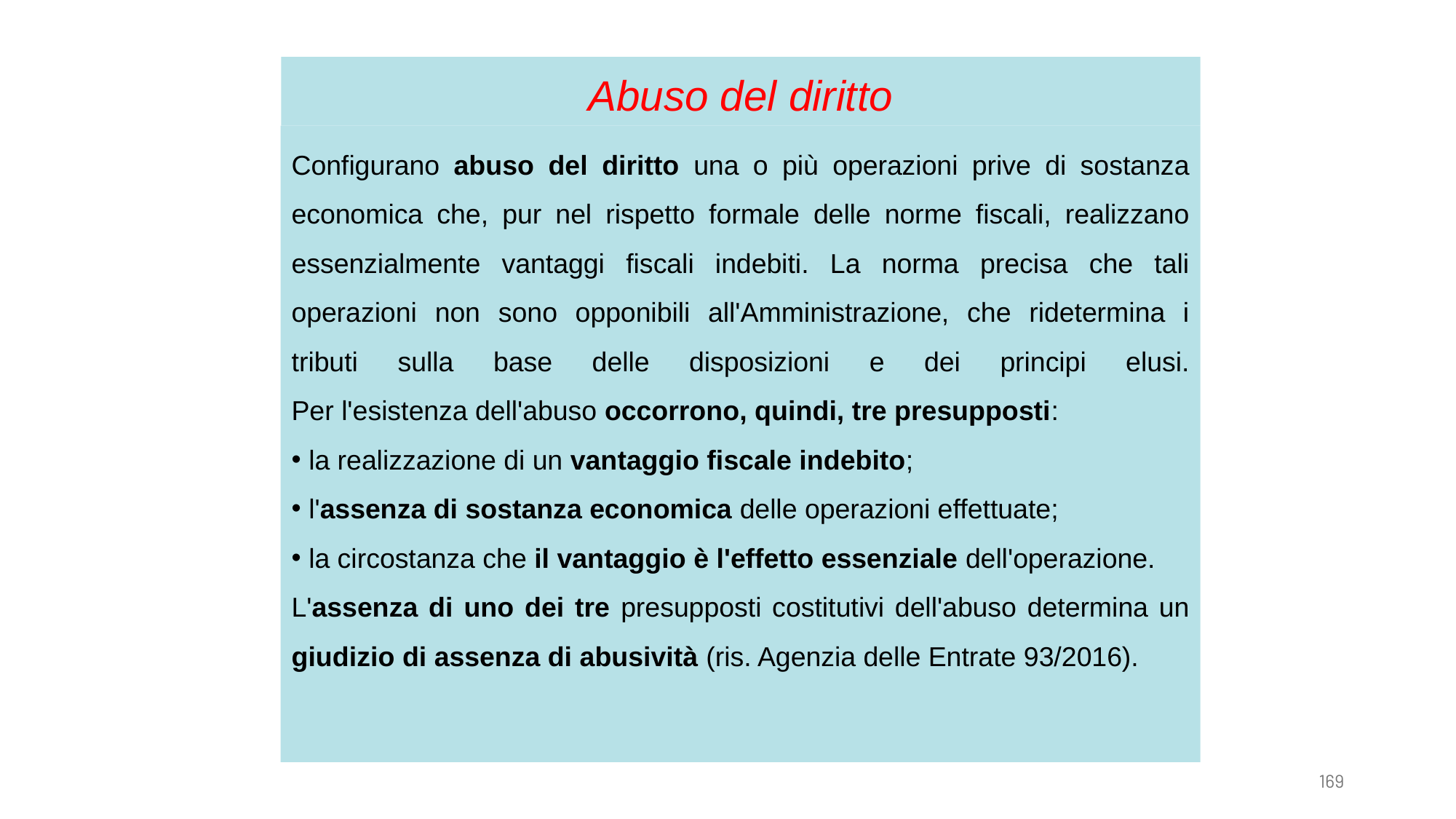

# Abuso del diritto
Configurano abuso del diritto una o più operazioni prive di sostanza economica che, pur nel rispetto formale delle norme fiscali, realizzano essenzialmente vantaggi fiscali indebiti. La norma precisa che tali operazioni non sono opponibili all'Amministrazione, che ridetermina i tributi sulla base delle disposizioni e dei principi elusi.
Per l'esistenza dell'abuso occorrono, quindi, tre presupposti:
 la realizzazione di un vantaggio fiscale indebito;
 l'assenza di sostanza economica delle operazioni effettuate;
 la circostanza che il vantaggio è l'effetto essenziale dell'operazione.
L'assenza di uno dei tre presupposti costitutivi dell'abuso determina un giudizio di assenza di abusività (ris. Agenzia delle Entrate 93/2016).
169